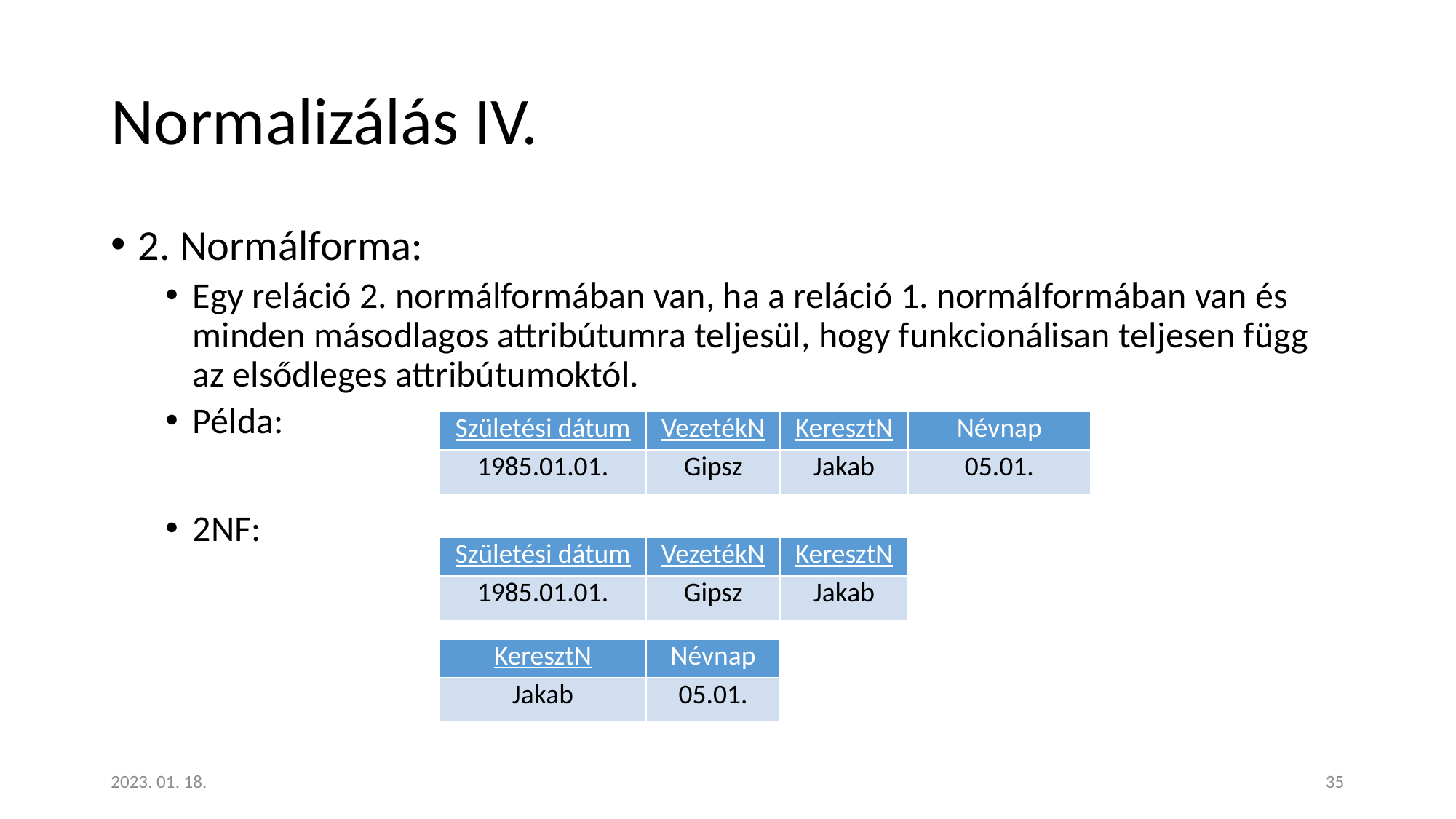

# Normalizálás IV.
2. Normálforma:
Egy reláció 2. normálformában van, ha a reláció 1. normálformában van és minden másodlagos attribútumra teljesül, hogy funkcionálisan teljesen függ az elsődleges attribútumoktól.
Példa:

2NF:
| Születési dátum | VezetékN | KeresztN | Névnap |
| --- | --- | --- | --- |
| 1985.01.01. | Gipsz | Jakab | 05.01. |
| Születési dátum | VezetékN | KeresztN |
| --- | --- | --- |
| 1985.01.01. | Gipsz | Jakab |
| KeresztN | Névnap |
| --- | --- |
| Jakab | 05.01. |
2023. 01. 18.
35